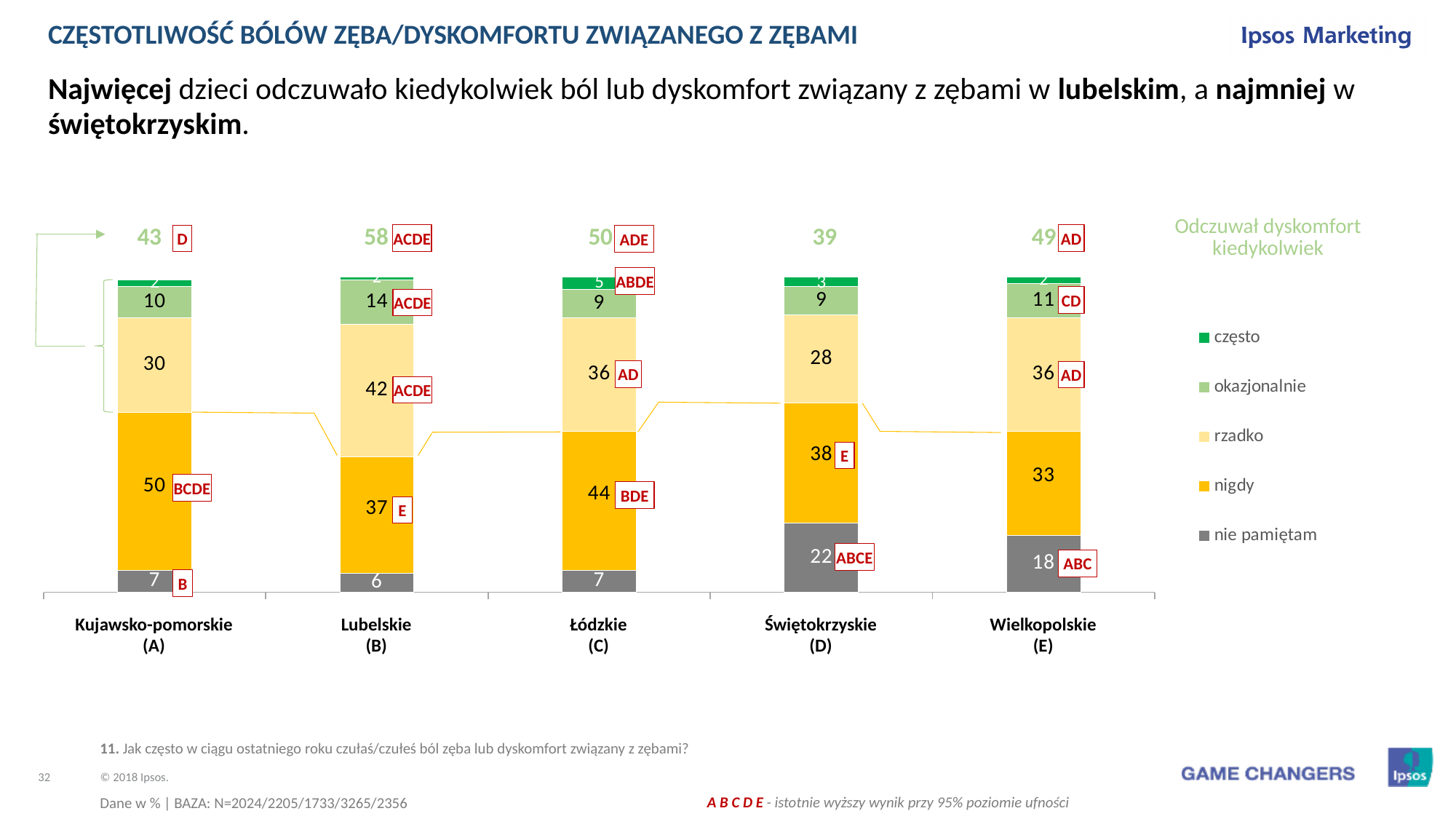

CZĘSTOTLIWOŚĆ BÓLÓW ZĘBA/DYSKOMFORTU ZWIĄZANEGO Z ZĘBAMI
Najwięcej dzieci odczuwało kiedykolwiek ból lub dyskomfort związany z zębami w lubelskim, a najmniej w świętokrzyskim.
| 43 | 58 | 50 | 39 | 49 | Odczuwał dyskomfort kiedykolwiek |
| --- | --- | --- | --- | --- | --- |
ACDE
AD
D
ADE

### Chart

| Category | nie pamiętam | nigdy | rzadko | okazjonalnie | często |
|---|---|---|---|---|---|
ABDE

CD
ACDE
AD
AD
ACDE
E
BCDE
BDE
E
ABCE
ABC
B
| Kujawsko-pomorskie (A) | Lubelskie (B) | Łódzkie (C) | Świętokrzyskie (D) | Wielkopolskie (E) |
| --- | --- | --- | --- | --- |
11. Jak często w ciągu ostatniego roku czułaś/czułeś ból zęba lub dyskomfort związany z zębami?
Dane w % | BAZA: N=2024/2205/1733/3265/2356
 A B C D E - istotnie wyższy wynik przy 95% poziomie ufności